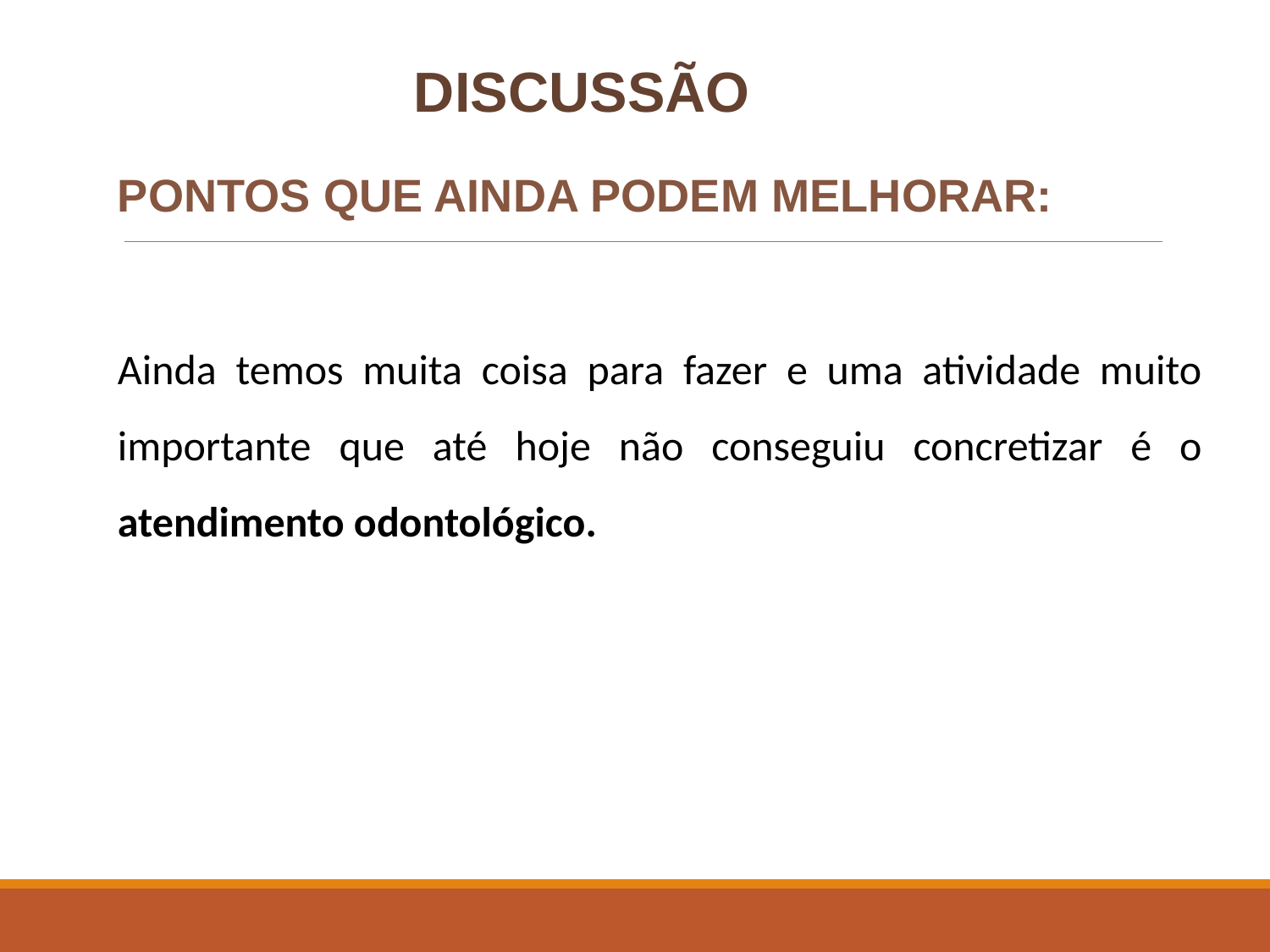

DISCUSSÃO
PONTOS QUE AINDA PODEM MELHORAR:

Ainda temos muita coisa para fazer e uma atividade muito importante que até hoje não conseguiu concretizar é o atendimento odontológico.